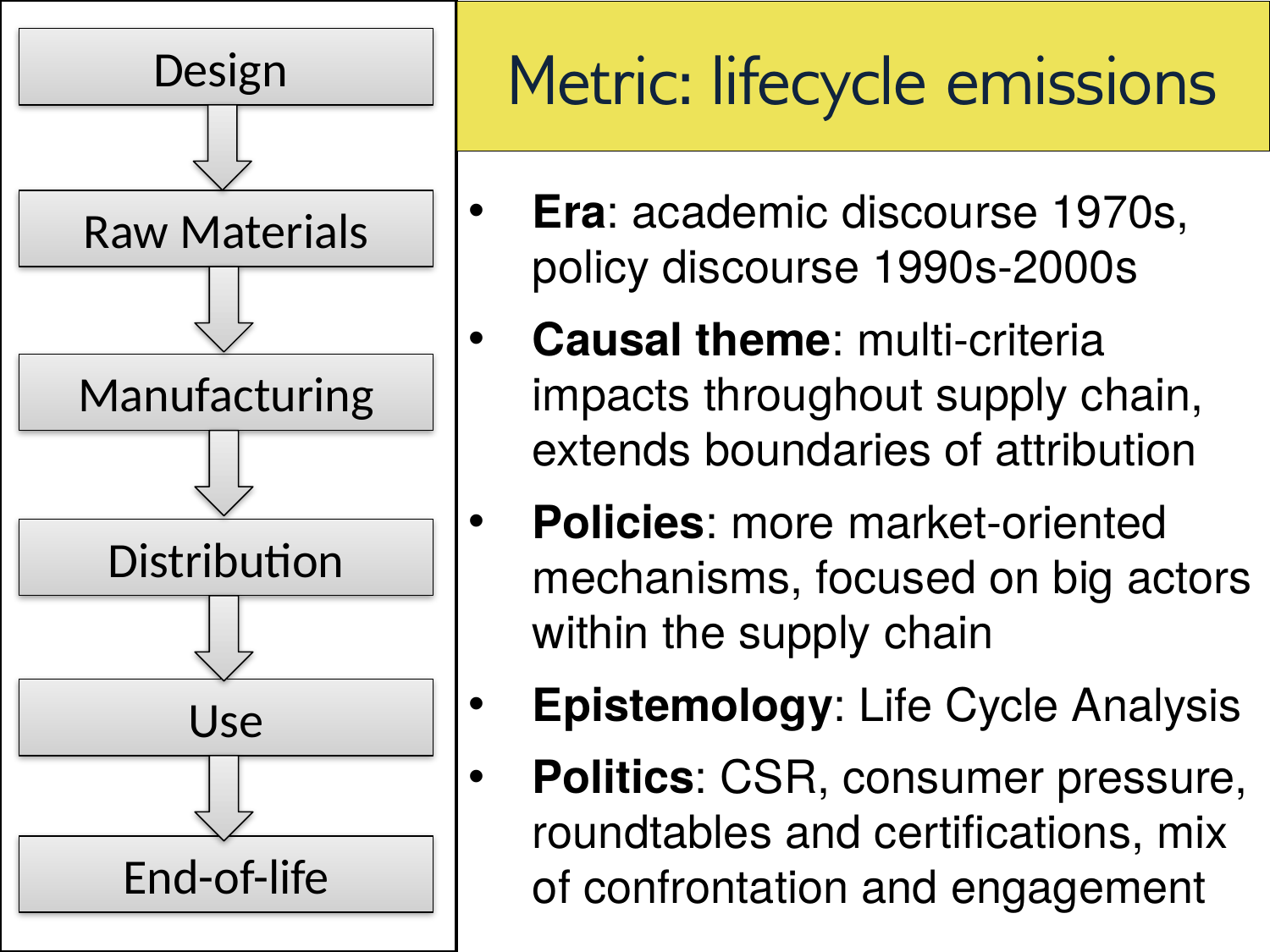

Metric: lifecycle emissions
Design

Raw Materials

Manufacturing

Distribution

Use

End-of-life
Era: academic discourse 1970s, policy discourse 1990s-2000s
Causal theme: multi-criteria impacts throughout supply chain, extends boundaries of attribution
Policies: more market-oriented mechanisms, focused on big actors within the supply chain
Epistemology: Life Cycle Analysis
Politics: CSR, consumer pressure, roundtables and certifications, mix of confrontation and engagement